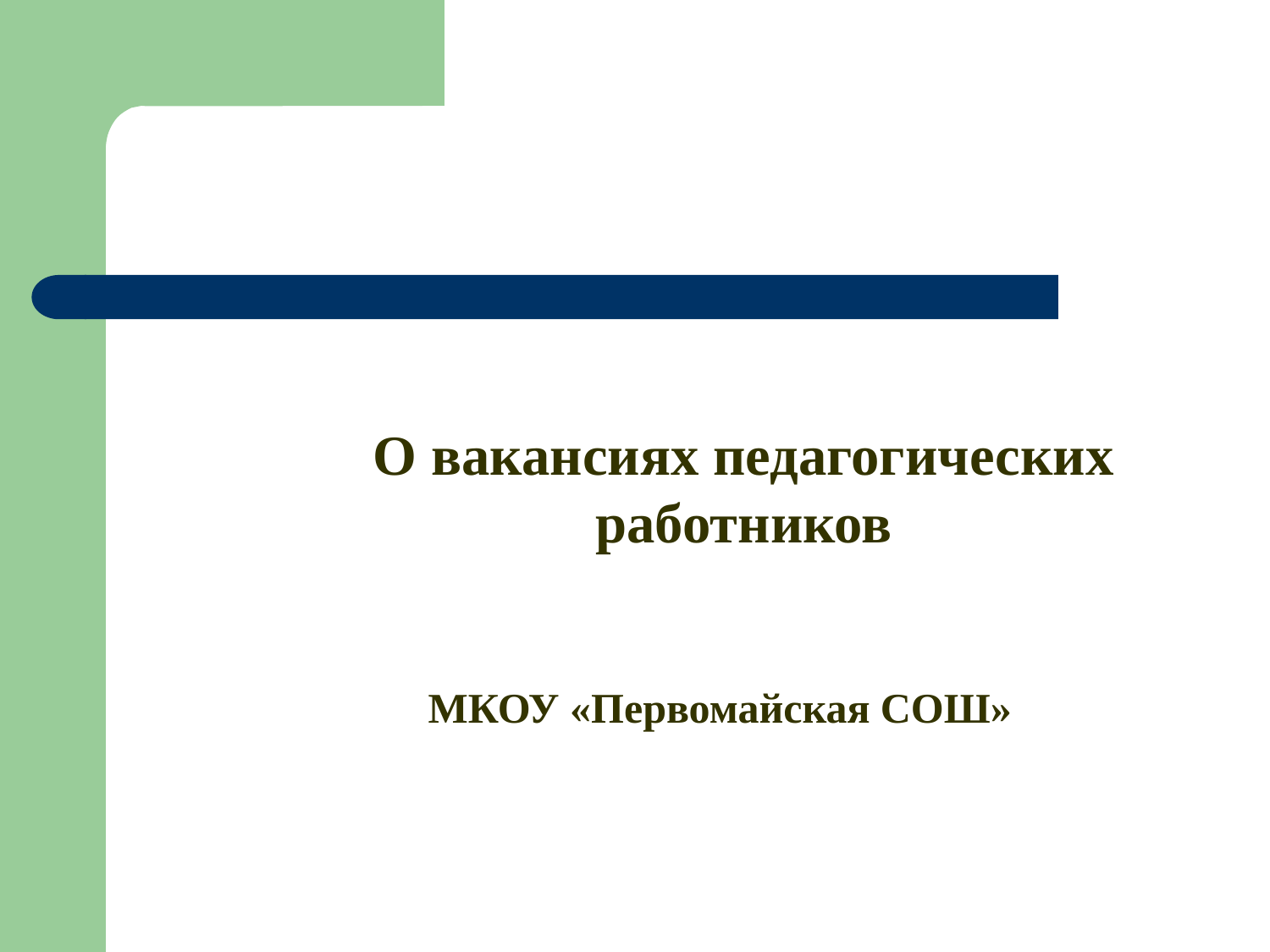

О вакансиях педагогических работников
МКОУ «Первомайская СОШ»